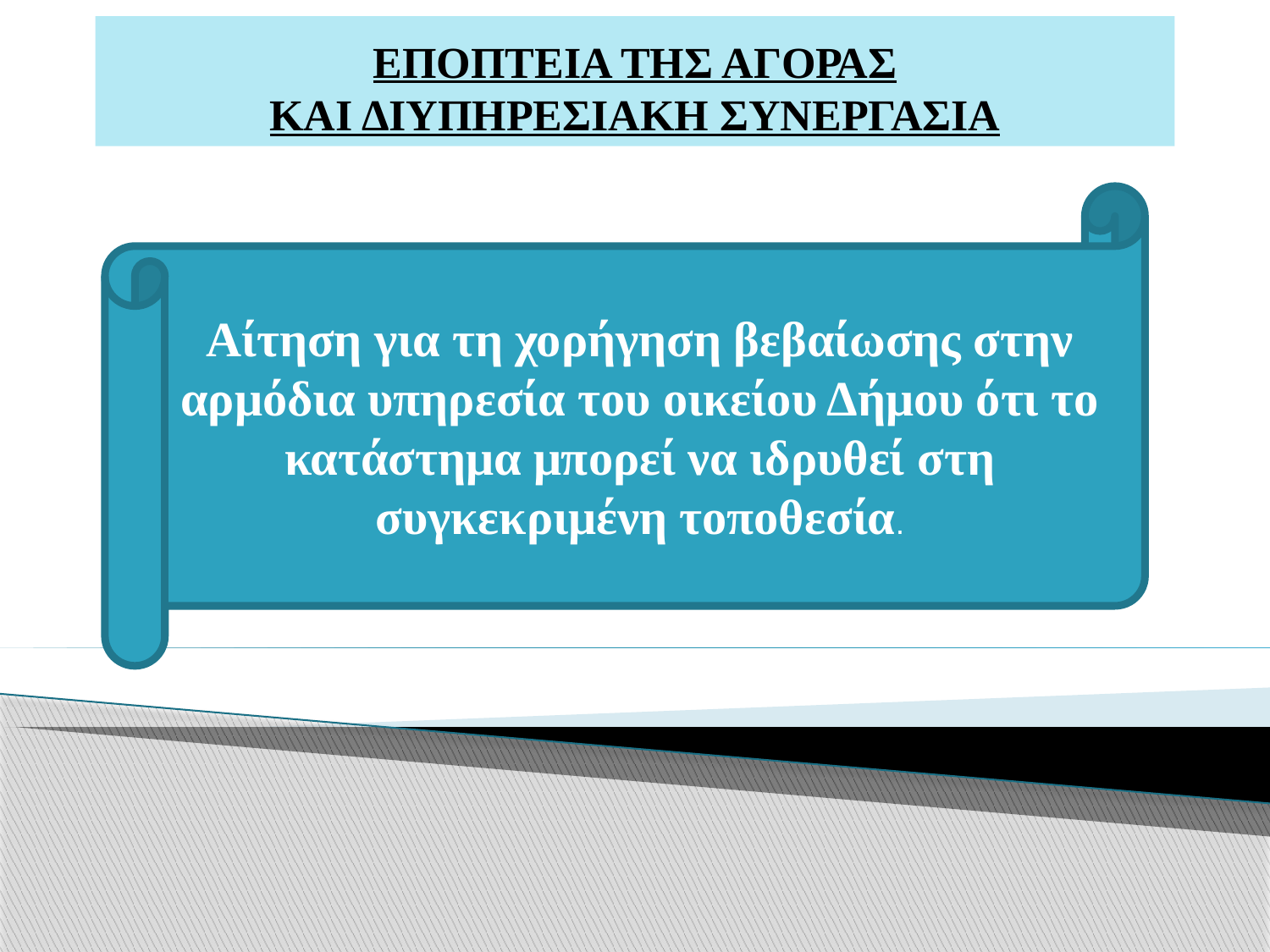

# ΕΠΟΠΤΕΙΑ ΤΗΣ ΑΓΟΡΑΣ ΚΑΙ ΔΙΥΠΗΡΕΣΙΑΚΗ ΣΥΝΕΡΓΑΣΙΑ
Αίτηση για τη χορήγηση βεβαίωσης στην αρμόδια υπηρεσία του οικείου Δήμου ότι το κατάστημα μπορεί να ιδρυθεί στη συγκεκριμένη τοποθεσία.